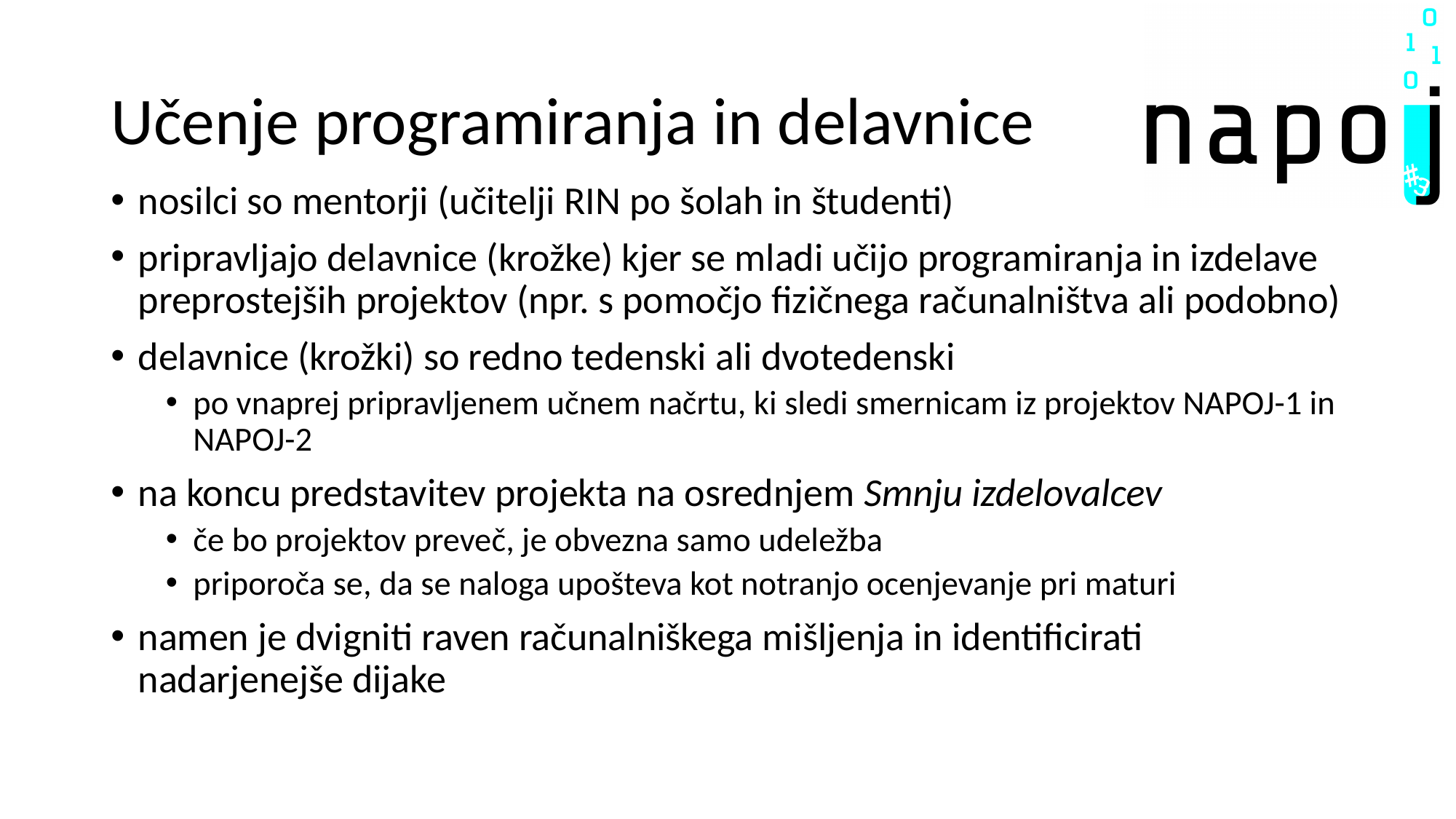

# Učenje programiranja in delavnice
nosilci so mentorji (učitelji RIN po šolah in študenti)
pripravljajo delavnice (krožke) kjer se mladi učijo programiranja in izdelave preprostejših projektov (npr. s pomočjo fizičnega računalništva ali podobno)
delavnice (krožki) so redno tedenski ali dvotedenski
po vnaprej pripravljenem učnem načrtu, ki sledi smernicam iz projektov NAPOJ-1 in NAPOJ-2
na koncu predstavitev projekta na osrednjem Smnju izdelovalcev
če bo projektov preveč, je obvezna samo udeležba
priporoča se, da se naloga upošteva kot notranjo ocenjevanje pri maturi
namen je dvigniti raven računalniškega mišljenja in identificirati nadarjenejše dijake